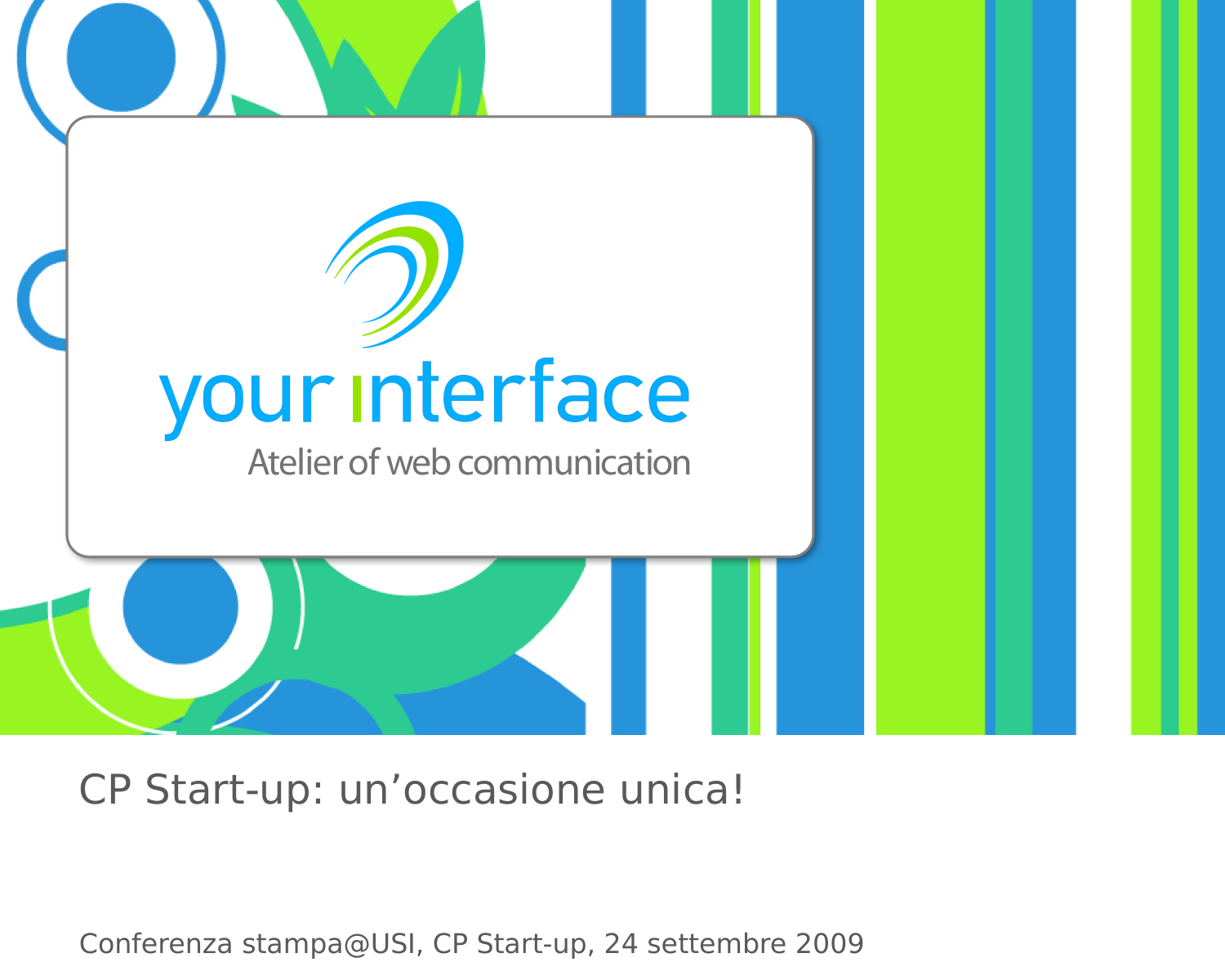

# CP Start-up: un’occasione unica! Conferenza stampa@USI, CP Start-up, 24 settembre 2009